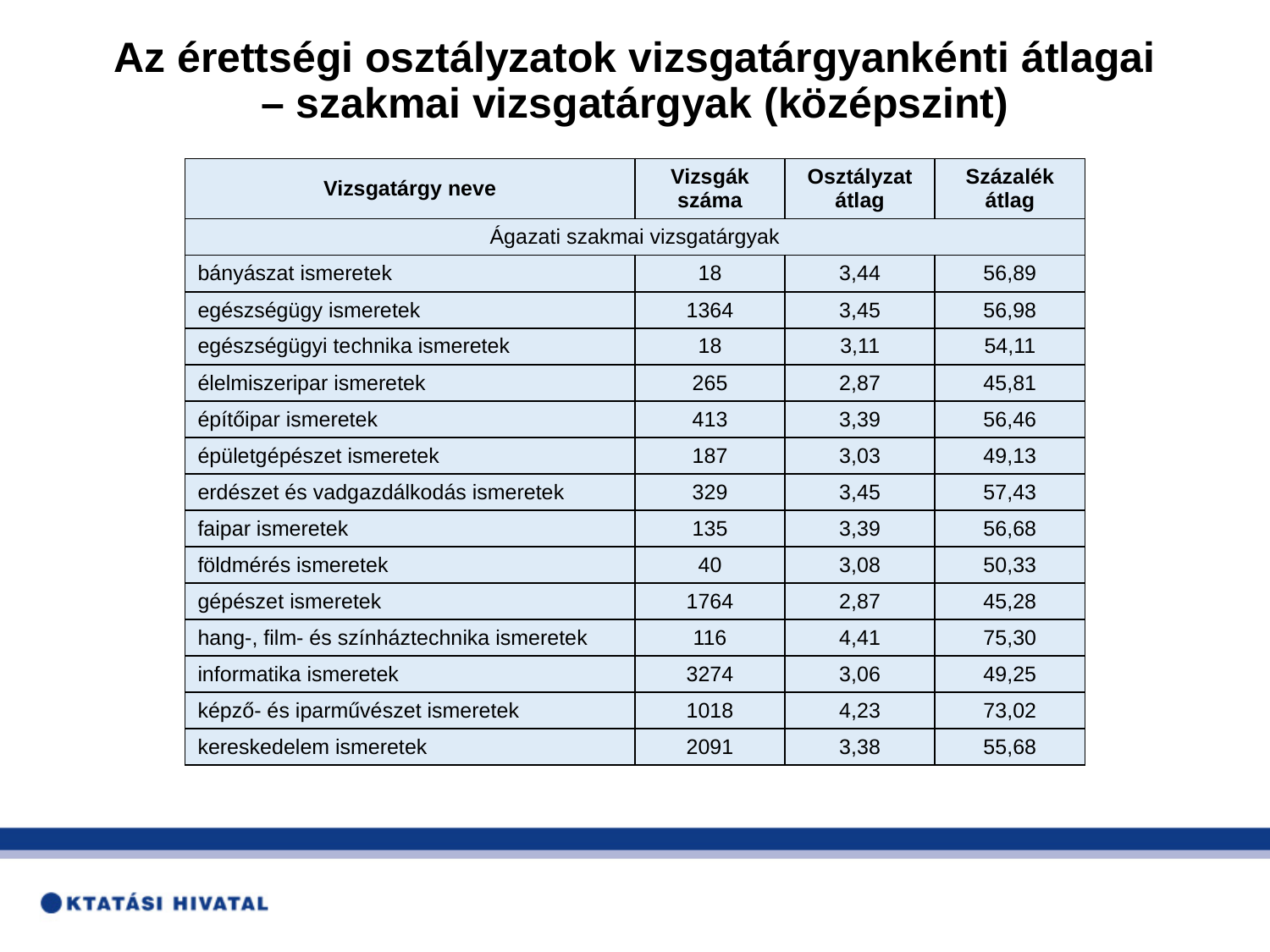

# Az érettségi osztályzatok vizsgatárgyankénti átlagai – szakmai vizsgatárgyak (középszint)
| Vizsgatárgy neve | Vizsgák száma | Osztályzat átlag | Százalék átlag |
| --- | --- | --- | --- |
| Ágazati szakmai vizsgatárgyak |  |  |  |
| bányászat ismeretek | 18 | 3,44 | 56,89 |
| egészségügy ismeretek | 1364 | 3,45 | 56,98 |
| egészségügyi technika ismeretek | 18 | 3,11 | 54,11 |
| élelmiszeripar ismeretek | 265 | 2,87 | 45,81 |
| építőipar ismeretek | 413 | 3,39 | 56,46 |
| épületgépészet ismeretek | 187 | 3,03 | 49,13 |
| erdészet és vadgazdálkodás ismeretek | 329 | 3,45 | 57,43 |
| faipar ismeretek | 135 | 3,39 | 56,68 |
| földmérés ismeretek | 40 | 3,08 | 50,33 |
| gépészet ismeretek | 1764 | 2,87 | 45,28 |
| hang-, film- és színháztechnika ismeretek | 116 | 4,41 | 75,30 |
| informatika ismeretek | 3274 | 3,06 | 49,25 |
| képző- és iparművészet ismeretek | 1018 | 4,23 | 73,02 |
| kereskedelem ismeretek | 2091 | 3,38 | 55,68 |